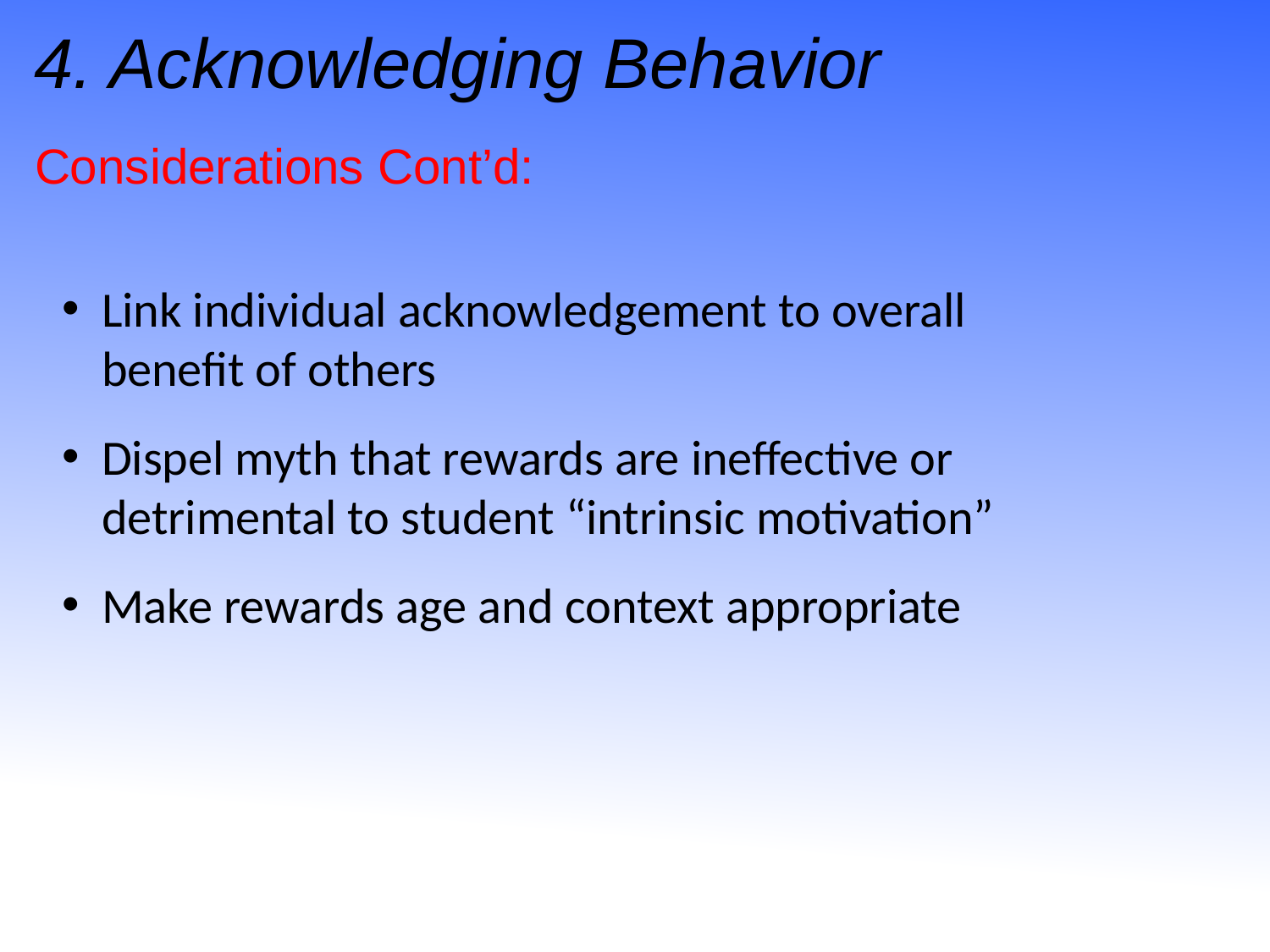

4. Acknowledging Behavior
Considerations Cont’d:

Link individual acknowledgement to overall benefit of others

Dispel myth that rewards are ineffective or detrimental to student “intrinsic motivation”

Make rewards age and context appropriate